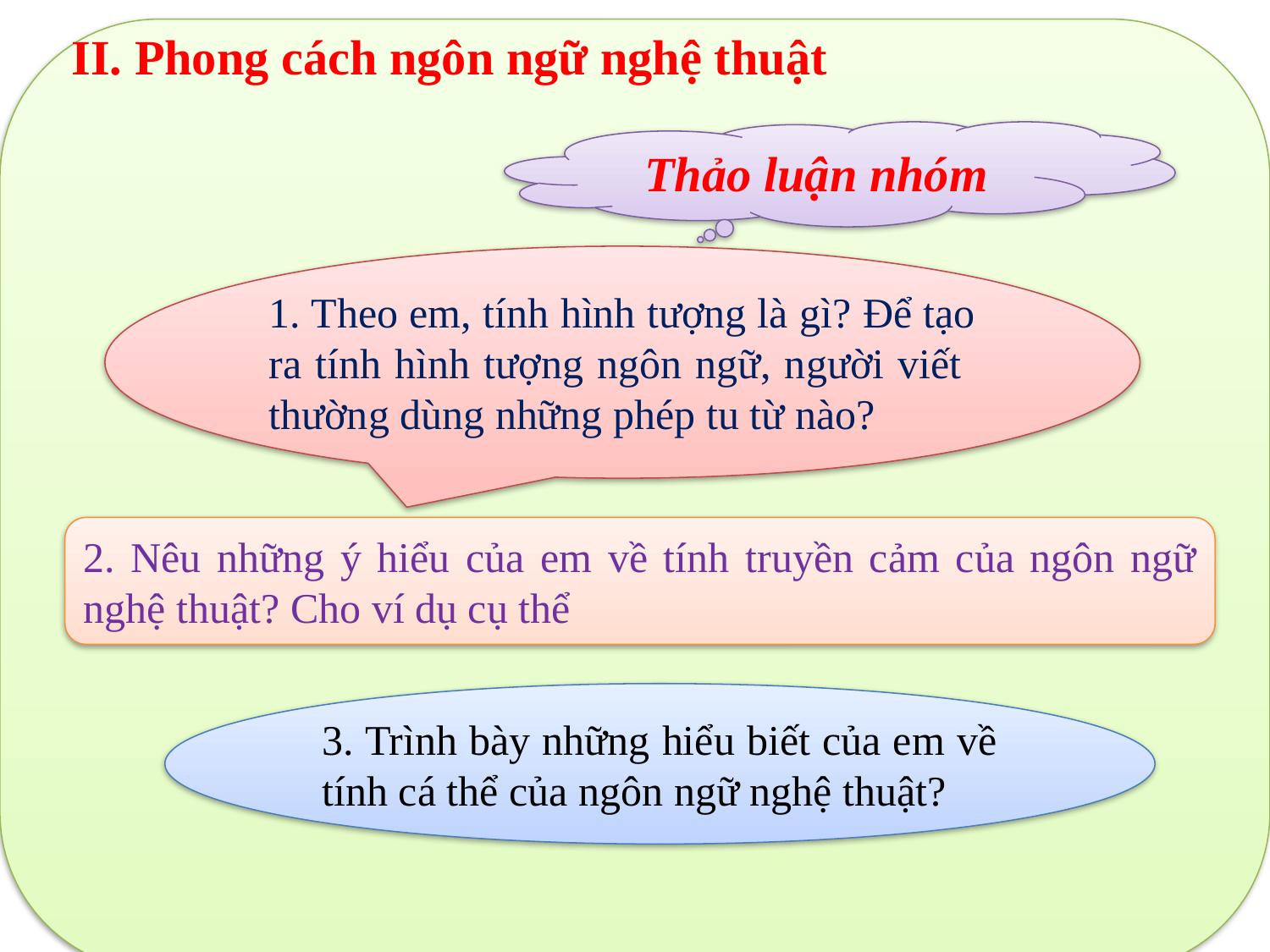

II. Phong cách ngôn ngữ nghệ thuật

Thảo luận nhóm
1. Theo em, tính hình tượng là gì? Để tạo ra tính hình tượng ngôn ngữ, người viết  thường dùng những phép tu từ nào?
2. Nêu những ý hiểu của em về tính truyền cảm của ngôn ngữ nghệ thuật? Cho ví dụ cụ thể
3. Trình bày những hiểu biết của em về tính cá thể của ngôn ngữ nghệ thuật?